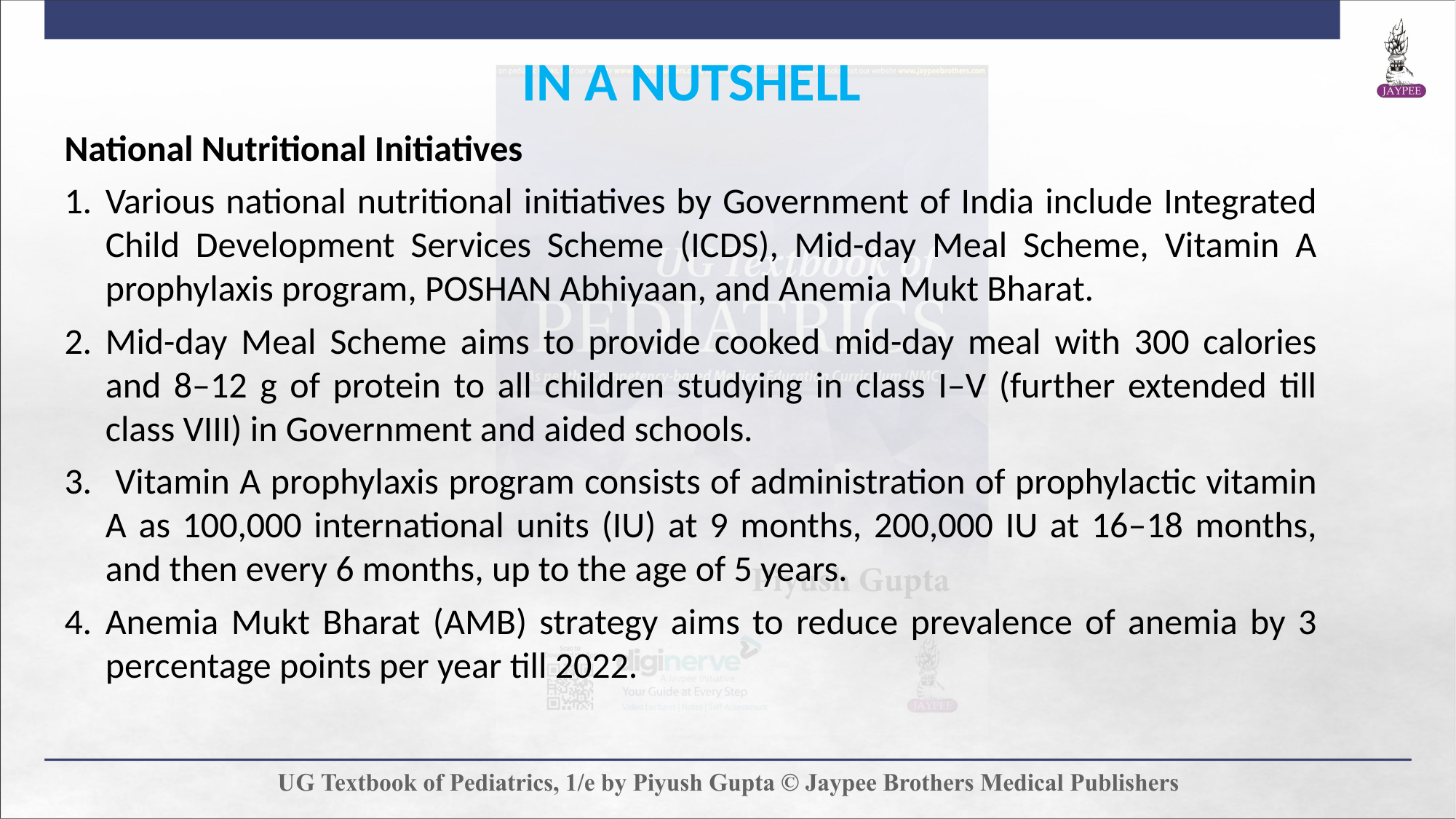

IN A NUTSHELL
National Nutritional Initiatives
Various national nutritional initiatives by Government of India include Integrated Child Development Services Scheme (ICDS), Mid-day Meal Scheme, Vitamin A prophylaxis program, POSHAN Abhiyaan, and Anemia Mukt Bharat.
Mid-day Meal Scheme aims to provide cooked mid-day meal with 300 calories and 8–12 g of protein to all children studying in class I–V (further extended till class VIII) in Government and aided schools.
 Vitamin A prophylaxis program consists of administration of prophylactic vitamin A as 100,000 international units (IU) at 9 months, 200,000 IU at 16–18 months, and then every 6 months, up to the age of 5 years.
Anemia Mukt Bharat (AMB) strategy aims to reduce prevalence of anemia by 3 percentage points per year till 2022.